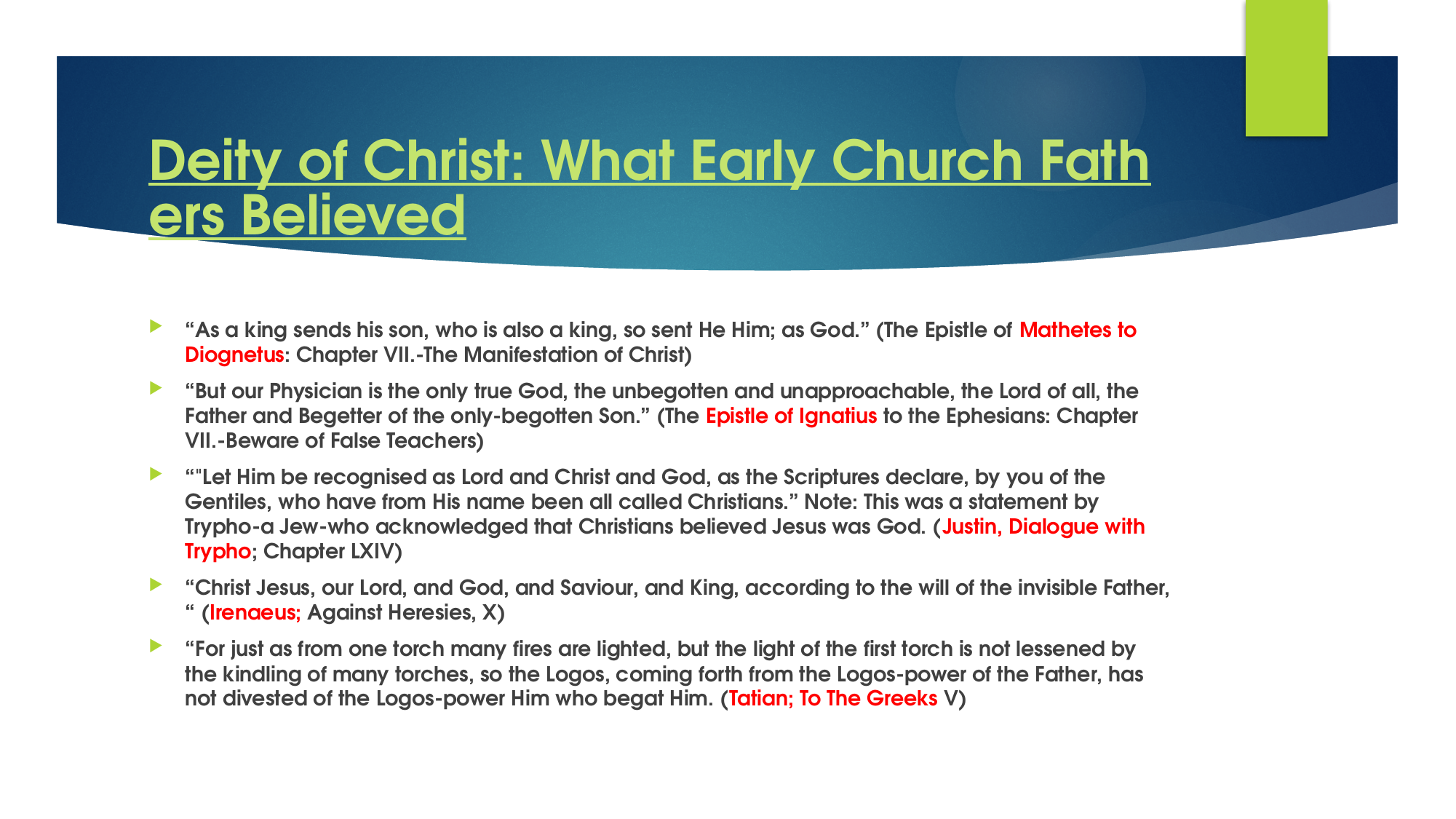

# Deity of Christ: What Early Church Fathers Believed
“As a king sends his son, who is also a king, so sent He Him; as God.” (The Epistle of Mathetes to Diognetus: Chapter VII.-The Manifestation of Christ)
“But our Physician is the only true God, the unbegotten and unapproachable, the Lord of all, the Father and Begetter of the only-begotten Son.” (The Epistle of Ignatius to the Ephesians: Chapter VII.-Beware of False Teachers)
“"Let Him be recognised as Lord and Christ and God, as the Scriptures declare, by you of the Gentiles, who have from His name been all called Christians.” Note: This was a statement by Trypho-a Jew-who acknowledged that Christians believed Jesus was God. (Justin, Dialogue with Trypho; Chapter LXIV)
“Christ Jesus, our Lord, and God, and Saviour, and King, according to the will of the invisible Father, “ (Irenaeus; Against Heresies, X)
“For just as from one torch many fires are lighted, but the light of the first torch is not lessened by the kindling of many torches, so the Logos, coming forth from the Logos-power of the Father, has not divested of the Logos-power Him who begat Him. (Tatian; To The Greeks V)